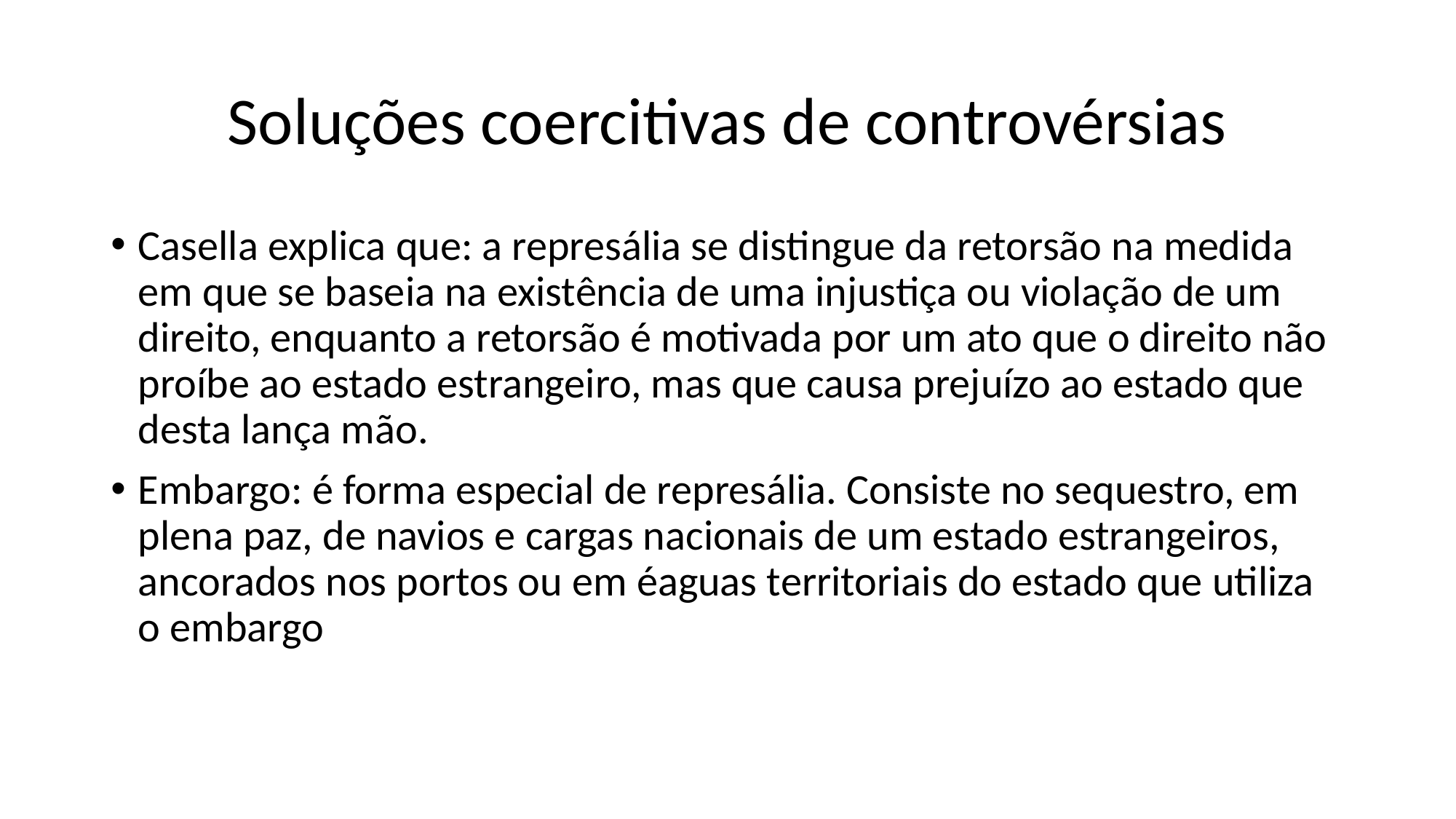

# Soluções coercitivas de controvérsias
Casella explica que: a represália se distingue da retorsão na medida em que se baseia na existência de uma injustiça ou violação de um direito, enquanto a retorsão é motivada por um ato que o direito não proíbe ao estado estrangeiro, mas que causa prejuízo ao estado que desta lança mão.
Embargo: é forma especial de represália. Consiste no sequestro, em plena paz, de navios e cargas nacionais de um estado estrangeiros, ancorados nos portos ou em éaguas territoriais do estado que utiliza o embargo